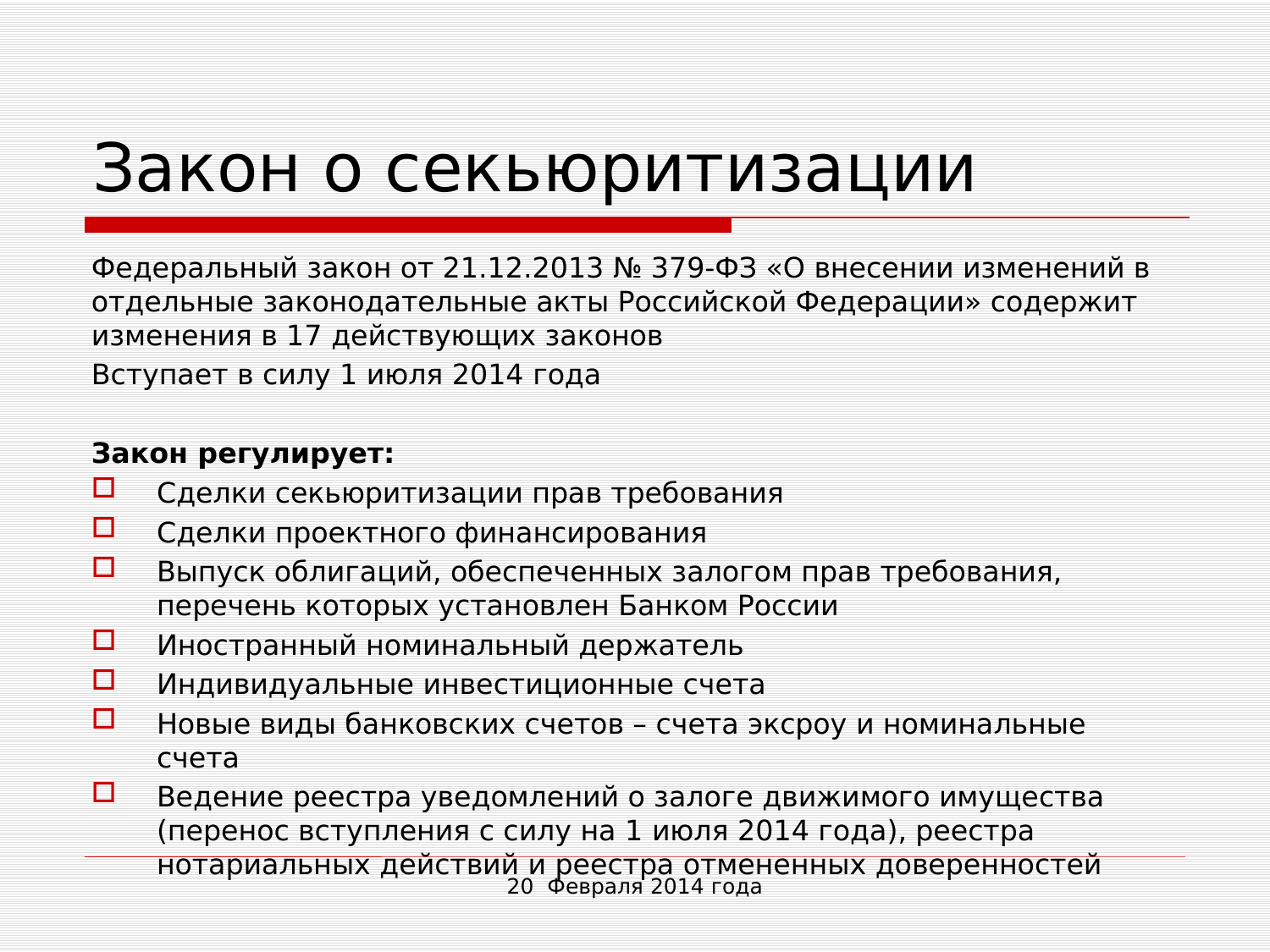

# Закон о секьюритизации
Федеральный закон от 21.12.2013 № 379-ФЗ «О внесении изменений в отдельные законодательные акты Российской Федерации» содержит изменения в 17 действующих законов
Вступает в силу 1 июля 2014 года

Закон регулирует:
Сделки секьюритизации прав требования
Сделки проектного финансирования
Выпуск облигаций, обеспеченных залогом прав требования, перечень которых установлен Банком России
Иностранный номинальный держатель
Индивидуальные инвестиционные счета
Новые виды банковских счетов – счета эксроу и номинальные счета
Ведение реестра уведомлений о залоге движимого имущества (перенос вступления с силу на 1 июля 2014 года), реестра нотариальных действий и реестра отмененных доверенностей

20  Февраля 2014 года